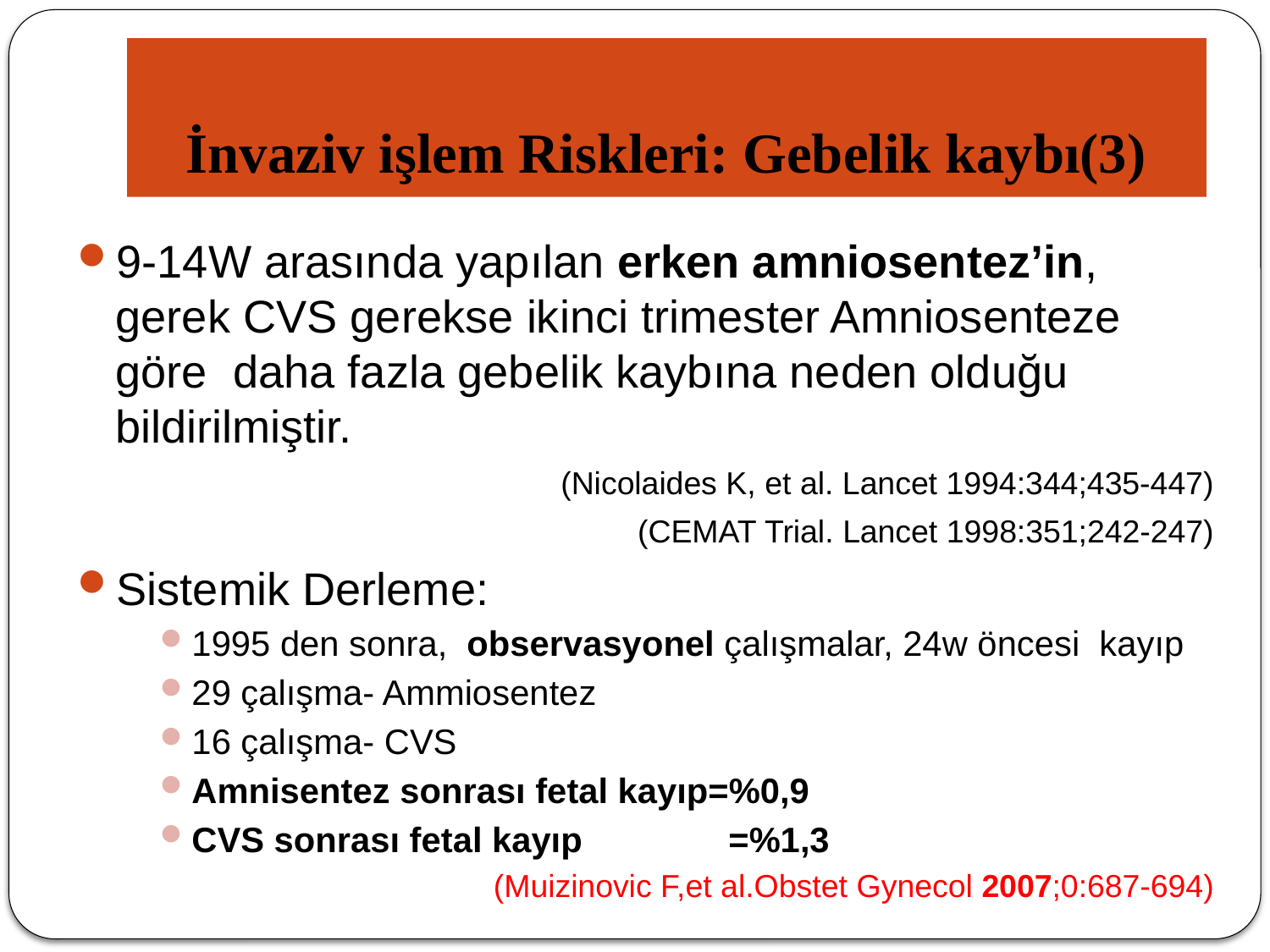

# İnvaziv işlem Riskleri: Gebelik kaybı(3)
9-14W arasında yapılan erken amniosentez’in, gerek CVS gerekse ikinci trimester Amniosenteze göre  daha fazla gebelik kaybına neden olduğu bildirilmiştir.
(Nicolaides K, et al. Lancet 1994:344;435-447)
 (CEMAT Trial. Lancet 1998:351;242-247)
Sistemik Derleme:
1995 den sonra,  observasyonel çalışmalar, 24w öncesi  kayıp
29 çalışma- Ammiosentez
16 çalışma- CVS
Amnisentez sonrası fetal kayıp=%0,9
CVS sonrası fetal kayıp               =%1,3
(Muizinovic F,et al.Obstet Gynecol 2007;0:687-694)